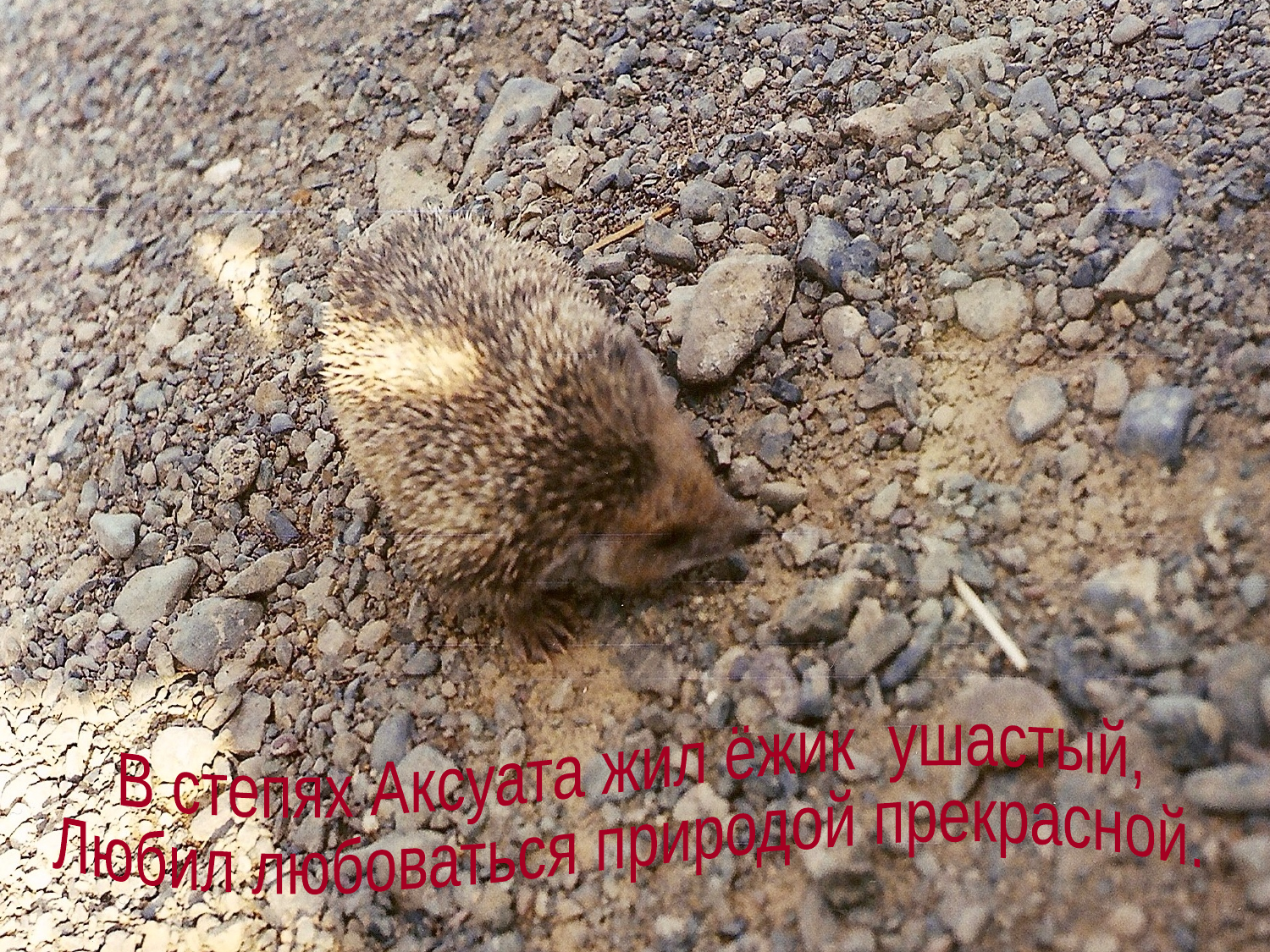

В степях Аксуата жил ёжик  ушастый,
Любил любоваться природой прекрасной.